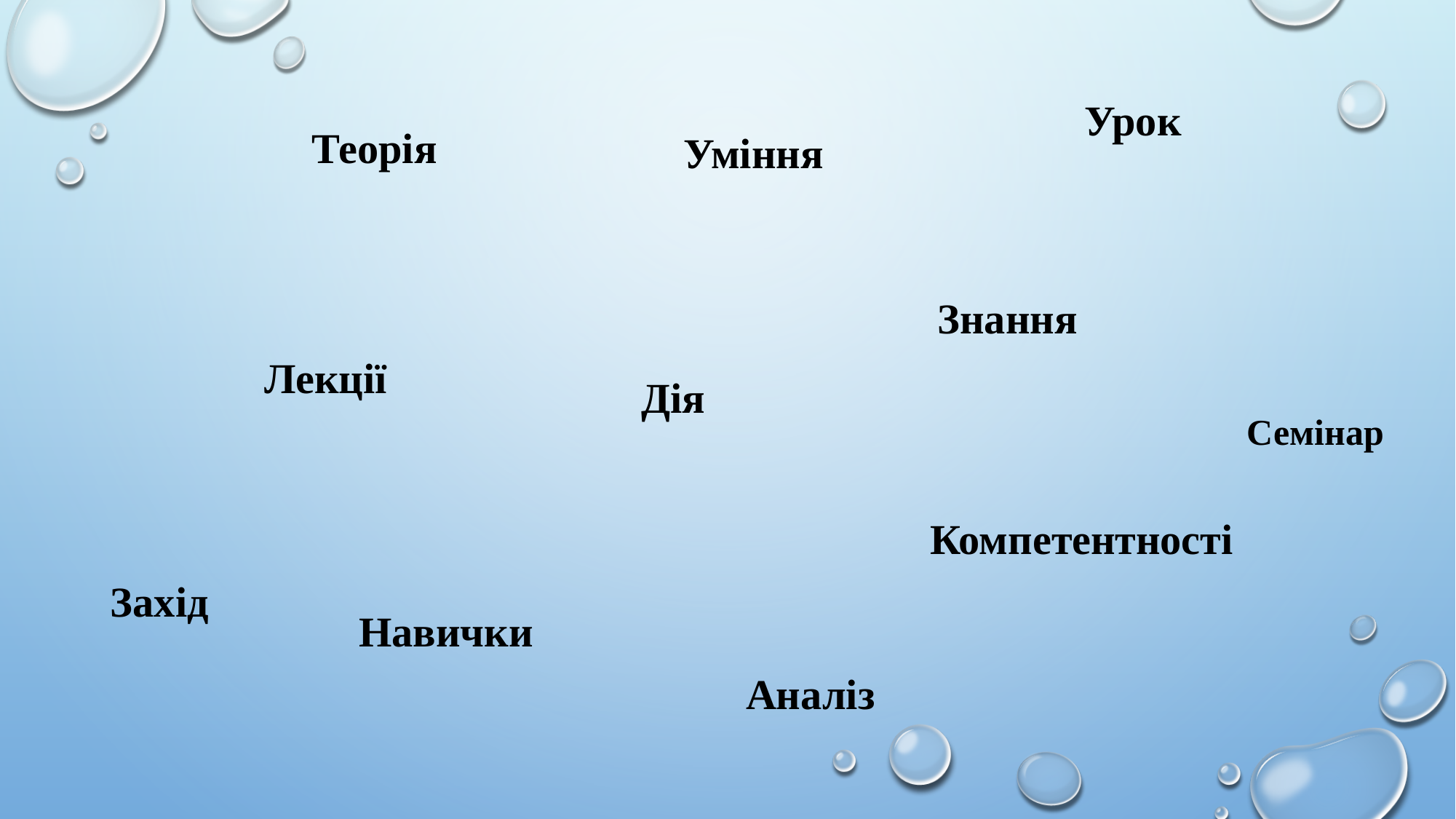

Урок
Теорія
Уміння
Знання
Лекції
Дія
Семінар
Компетентності
Захід
Навички
Аналіз